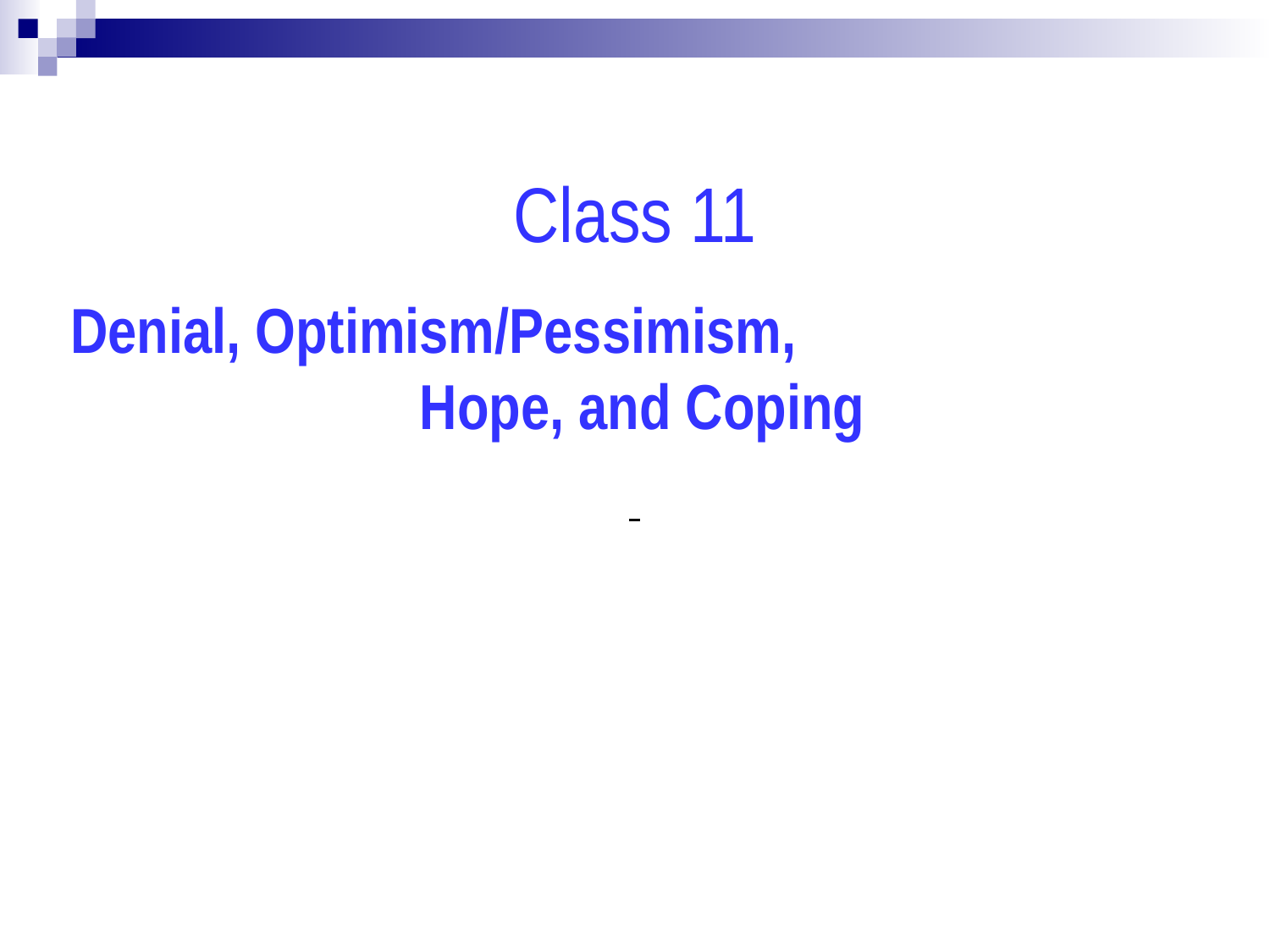

Class 11
Denial, Optimism/Pessimism,                              Hope, and Coping